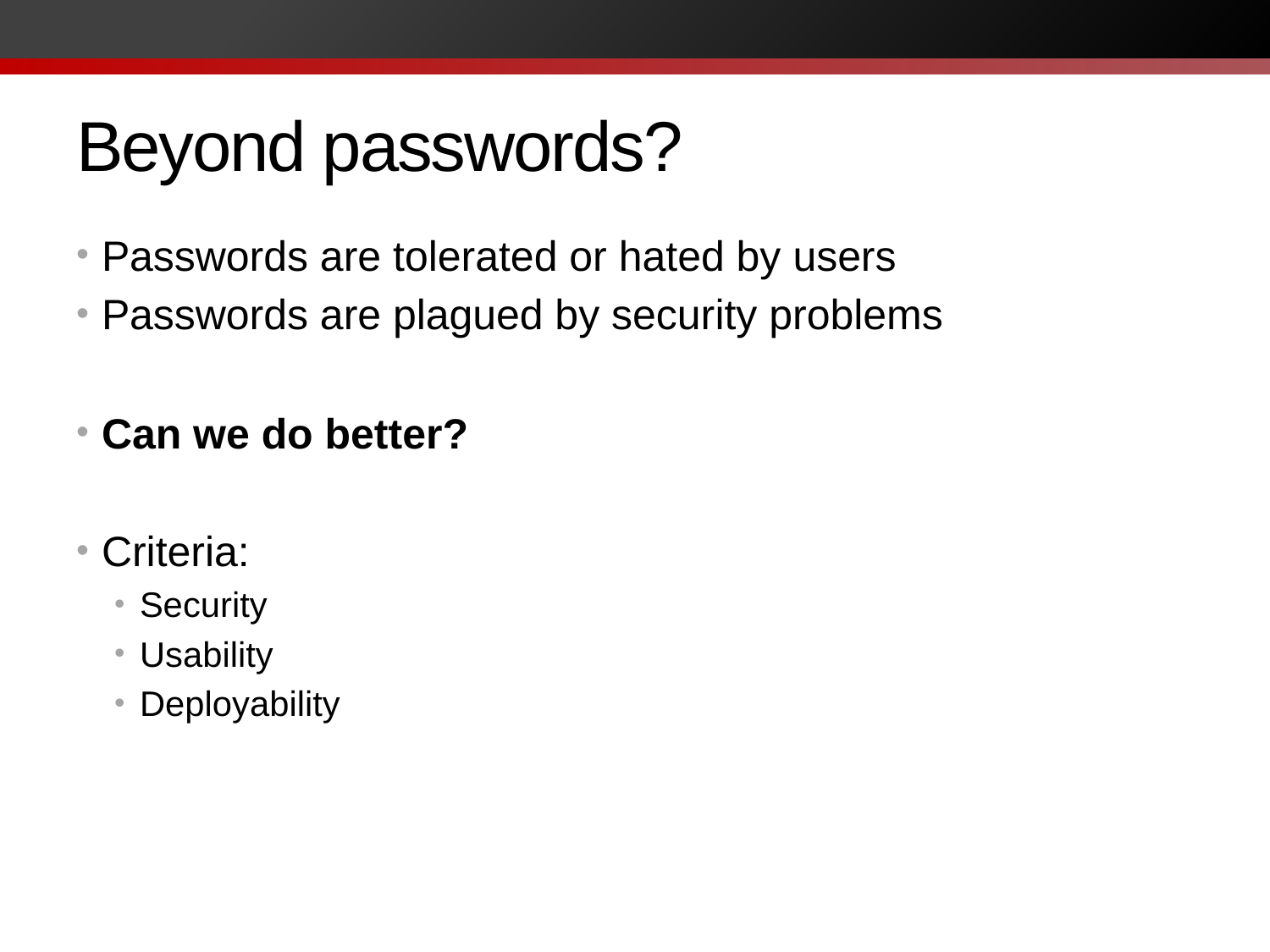

# Beyond passwords?
Passwords are tolerated or hated by users
Passwords are plagued by security problems

Can we do better?

Criteria:
Security
Usability
Deployability